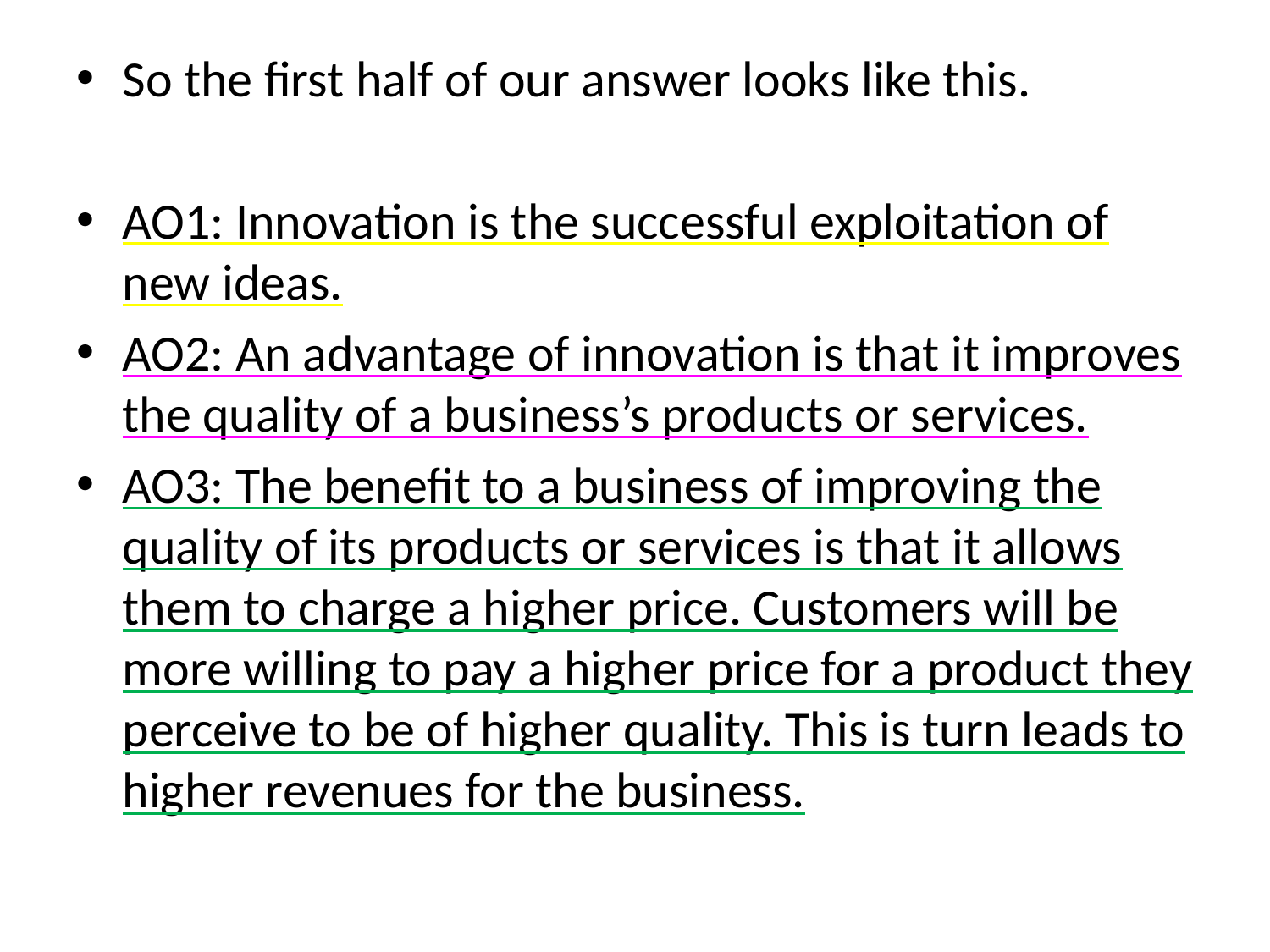

So the first half of our answer looks like this.

AO1: Innovation is the successful exploitation of new ideas.
AO2: An advantage of innovation is that it improves the quality of a business’s products or services.
AO3: The benefit to a business of improving the quality of its products or services is that it allows them to charge a higher price. Customers will be more willing to pay a higher price for a product they perceive to be of higher quality. This is turn leads to higher revenues for the business.